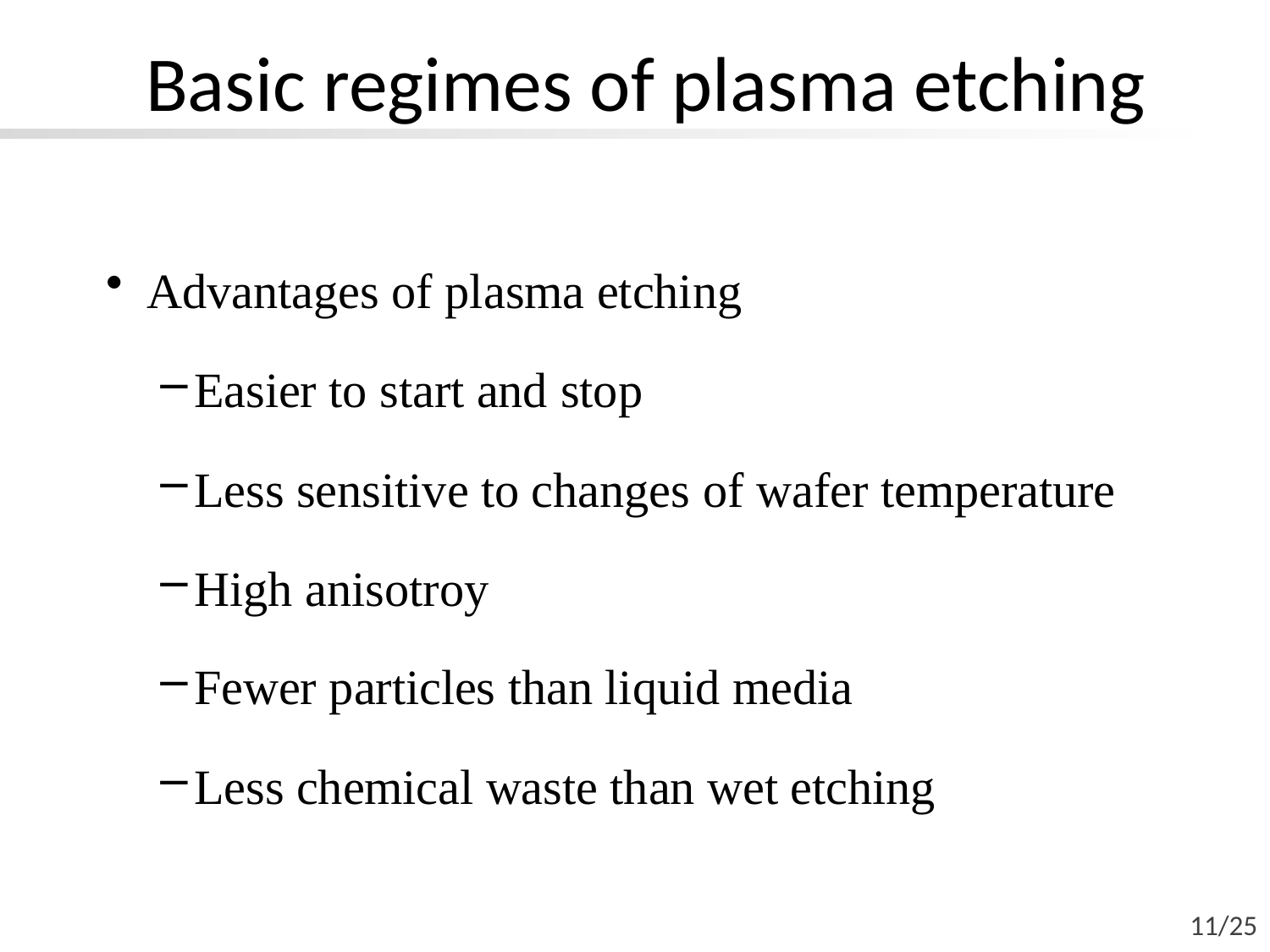

# Basic regimes of plasma etching

Advantages of plasma etching
Easier to start and stop
Less sensitive to changes of wafer temperature
High anisotroy
Fewer particles than liquid media
Less chemical waste than wet etching
11/25